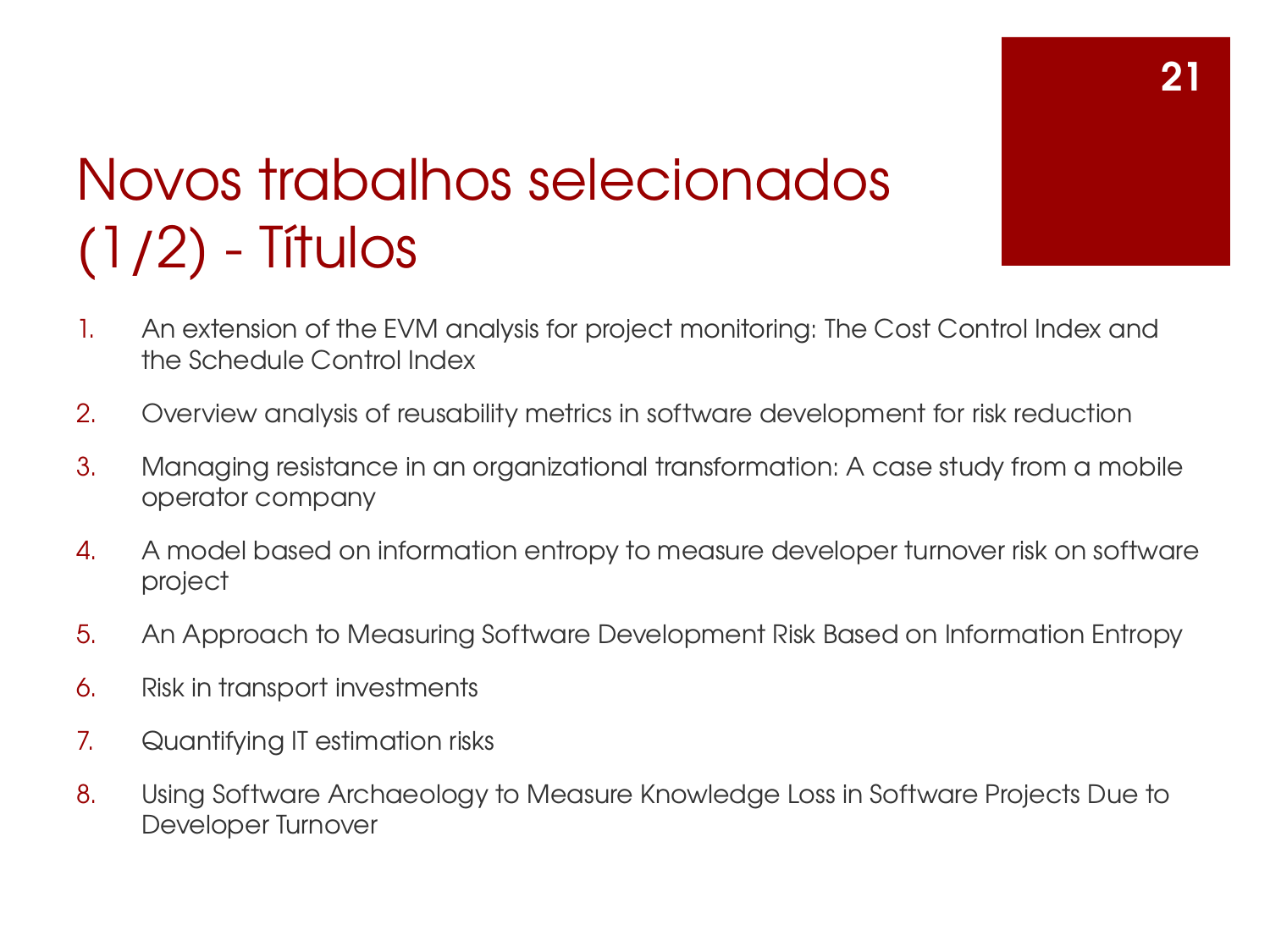

21
# Novos trabalhos selecionados (1/2) - Títulos
An extension of the EVM analysis for project monitoring: The Cost Control Index and the Schedule Control Index
Overview analysis of reusability metrics in software development for risk reduction
Managing resistance in an organizational transformation: A case study from a mobile operator company
A model based on information entropy to measure developer turnover risk on software project
An Approach to Measuring Software Development Risk Based on Information Entropy
Risk in transport investments
Quantifying IT estimation risks
Using Software Archaeology to Measure Knowledge Loss in Software Projects Due to Developer Turnover